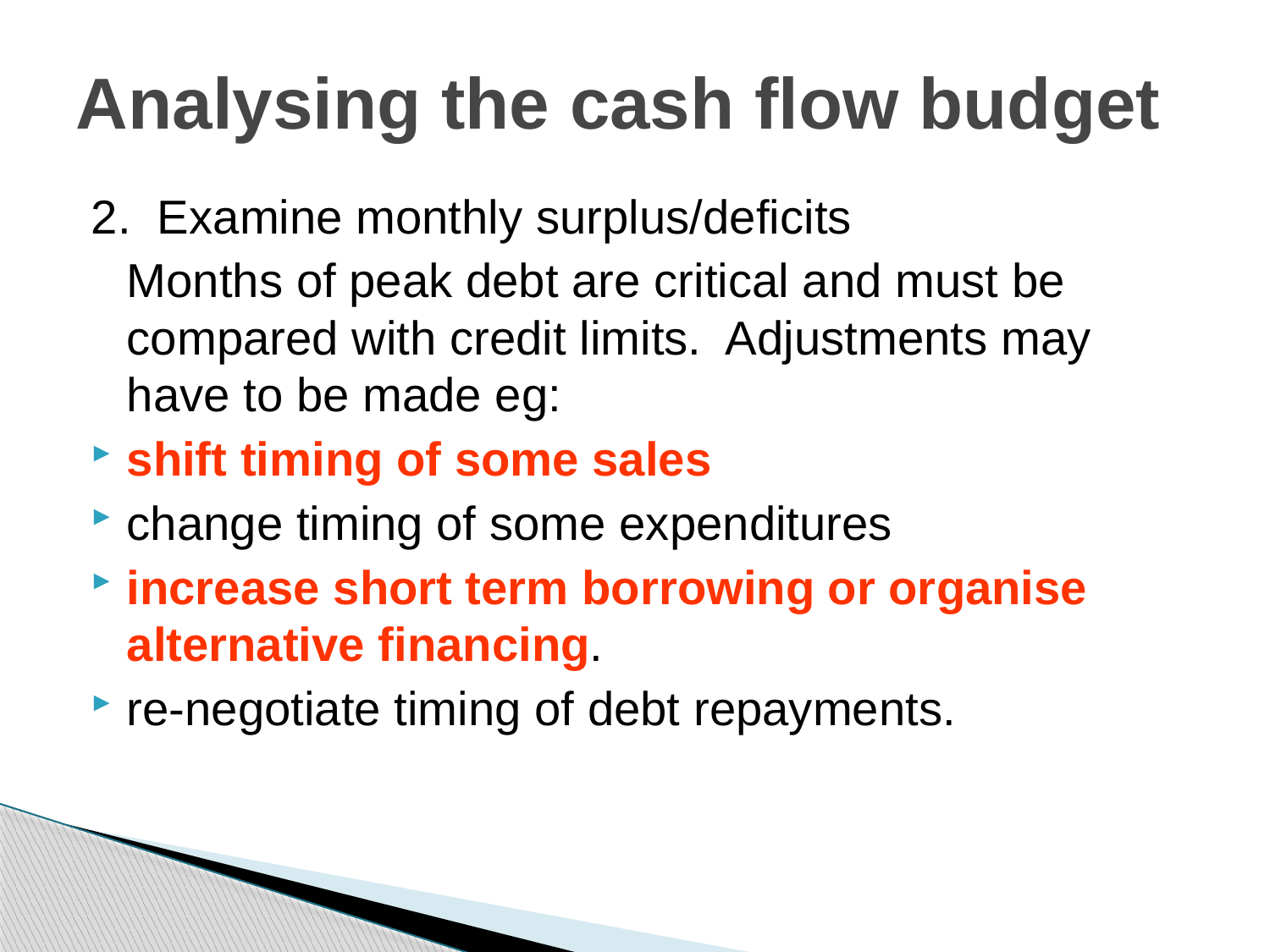

# Analysing the cash flow budget
2.  Examine monthly surplus/deficits
	Months of peak debt are critical and must be compared with credit limits.  Adjustments may have to be made eg:
shift timing of some sales
change timing of some expenditures
increase short term borrowing or organise alternative financing.
re-negotiate timing of debt repayments.